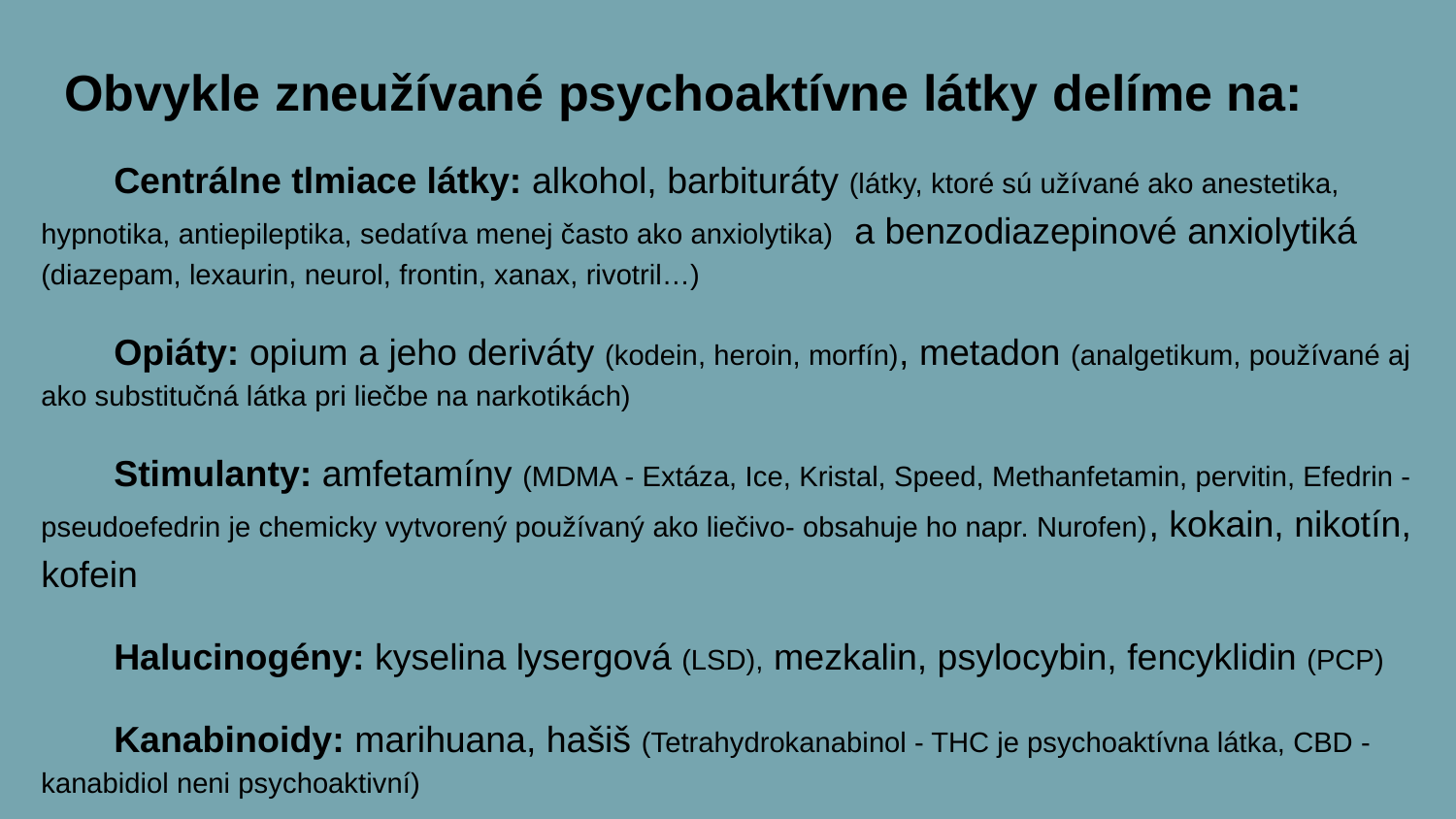

# Obvykle zneužívané psychoaktívne látky delíme na:
Centrálne tlmiace látky: alkohol, barbituráty (látky, ktoré sú užívané ako anestetika, hypnotika, antiepileptika, sedatíva menej často ako anxiolytika)  a benzodiazepinové anxiolytiká (diazepam, lexaurin, neurol, frontin, xanax, rivotril…)
Opiáty: opium a jeho deriváty (kodein, heroin, morfín), metadon (analgetikum, používané aj ako substitučná látka pri liečbe na narkotikách)
Stimulanty: amfetamíny (MDMA - Extáza, Ice, Kristal, Speed, Methanfetamin, pervitin, Efedrin - pseudoefedrin je chemicky vytvorený používaný ako liečivo- obsahuje ho napr. Nurofen), kokain, nikotín, kofein
Halucinogény: kyselina lysergová (LSD), mezkalin, psylocybin, fencyklidin (PCP)
Kanabinoidy: marihuana, hašiš (Tetrahydrokanabinol - THC je psychoaktívna látka, CBD - kanabidiol neni psychoaktivní)